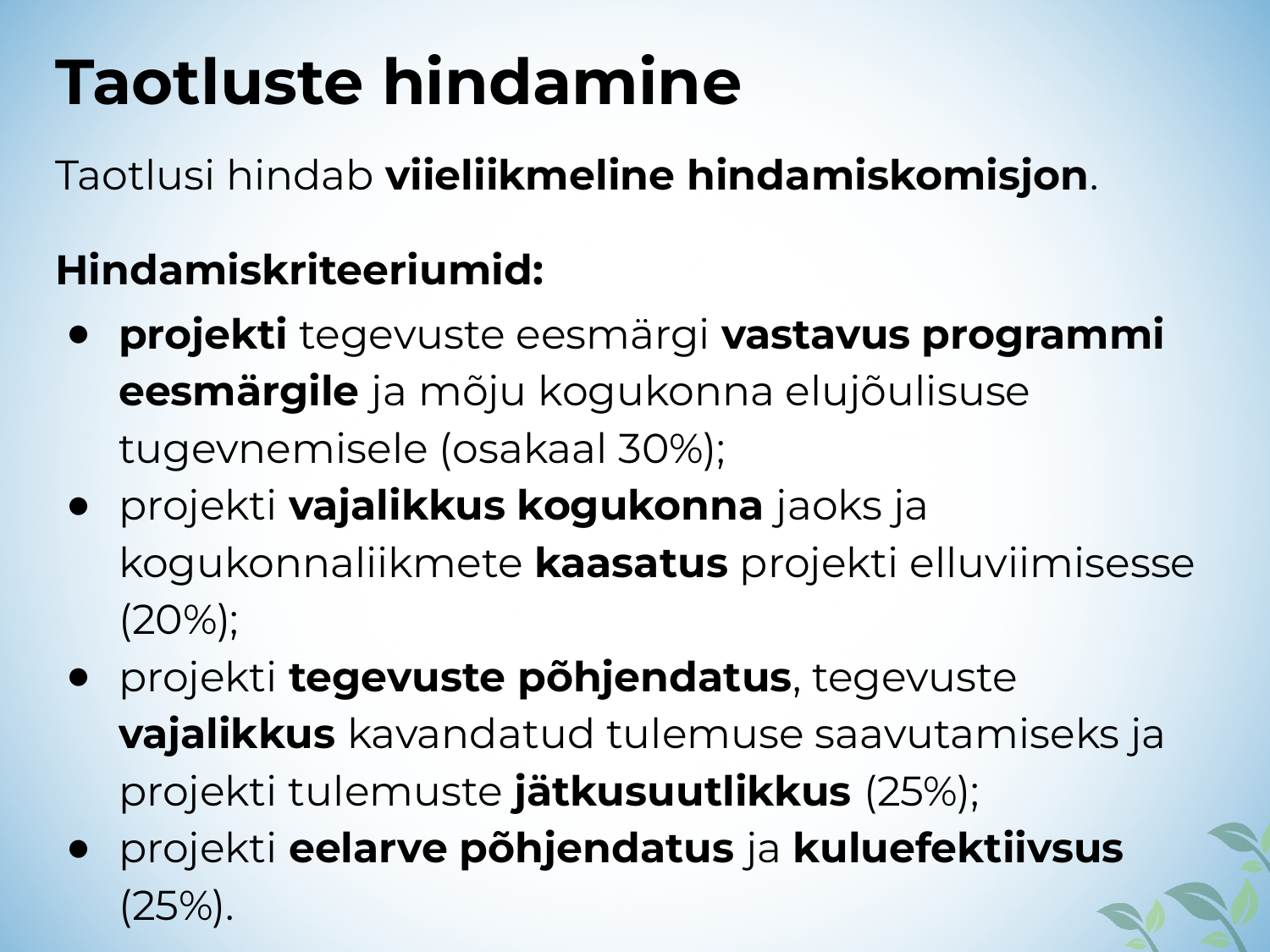

Taotluste hindamine
Taotlusi hindab viieliikmeline hindamiskomisjon.
Hindamiskriteeriumid:
projekti tegevuste eesmärgi vastavus programmi eesmärgile ja mõju kogukonna elujõulisuse tugevnemisele (osakaal 30%);
projekti vajalikkus kogukonna jaoks ja kogukonnaliikmete kaasatus projekti elluviimisesse (20%);
projekti tegevuste põhjendatus, tegevuste vajalikkus kavandatud tulemuse saavutamiseks ja projekti tulemuste jätkusuutlikkus (25%);
projekti eelarve põhjendatus ja kuluefektiivsus (25%).